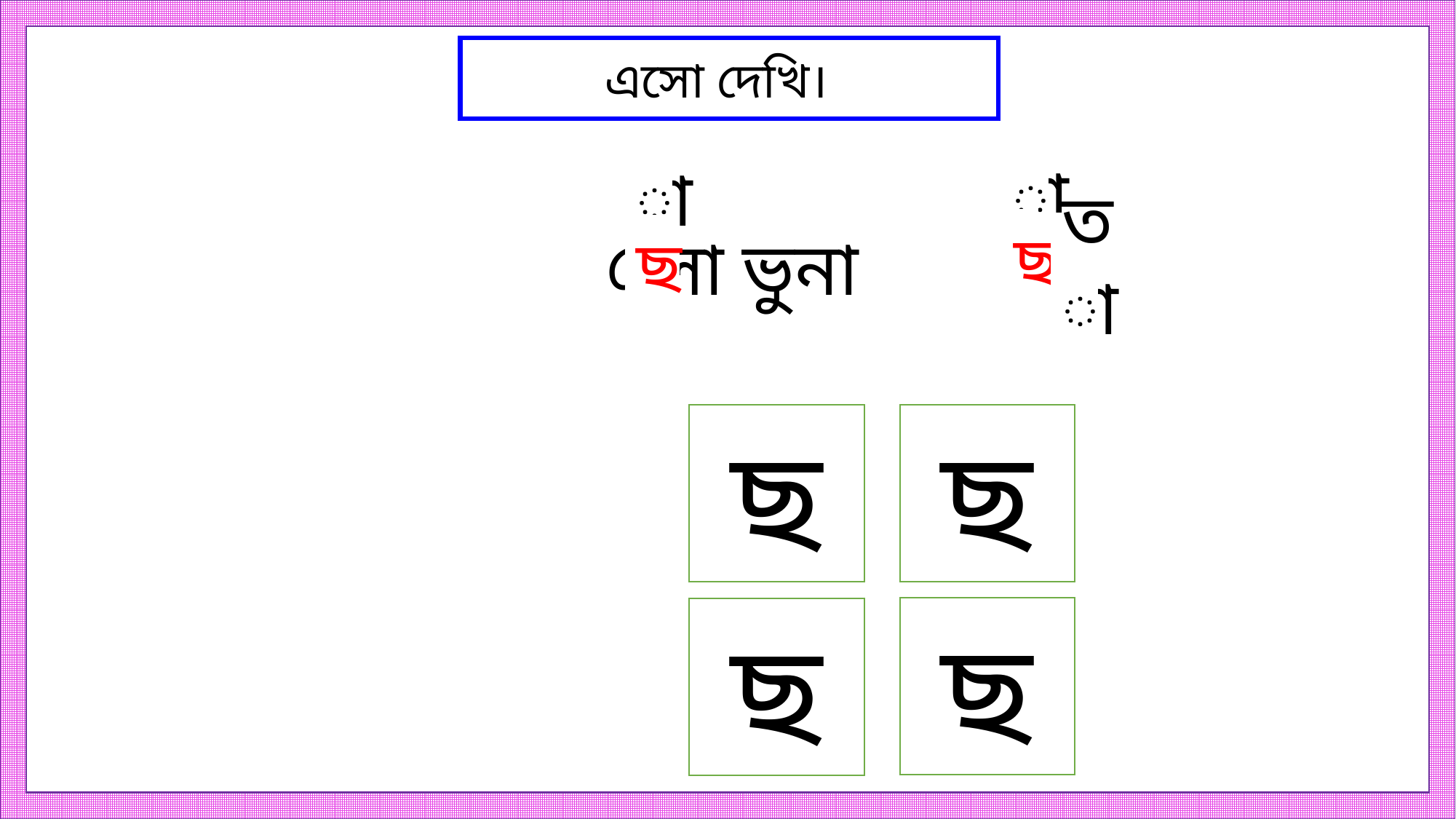

এসো দেখি।

া
া
ছ
তা
ে
ছ
লা ভুনা
ছ
ছ
ছ
ছ